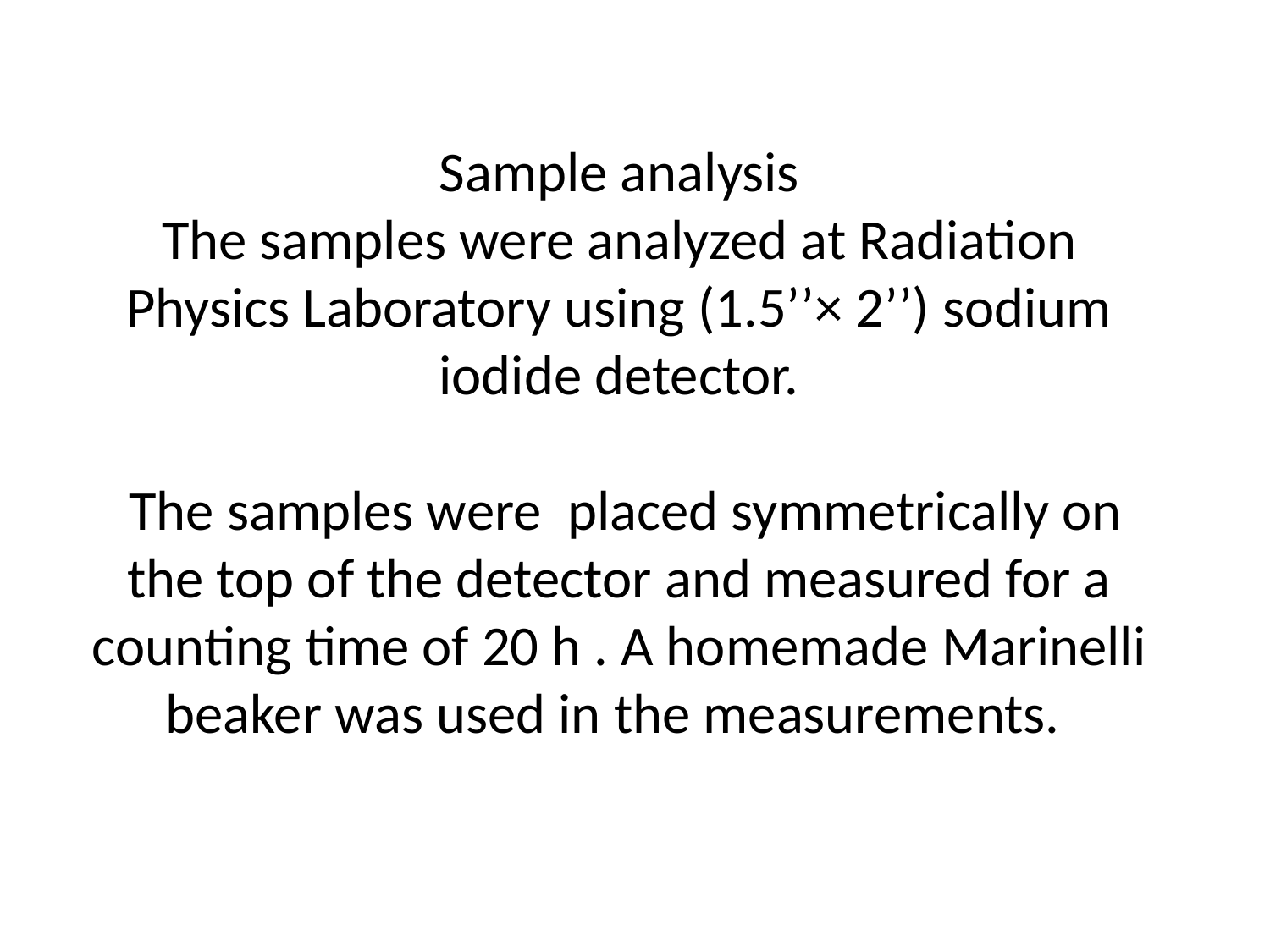

# Sample analysis The samples were analyzed at Radiation Physics Laboratory using (1.5’’× 2’’) sodium iodide detector. The samples were  placed symmetrically on the top of the detector and measured for a counting time of 20 h . A homemade Marinelli beaker was used in the measurements.